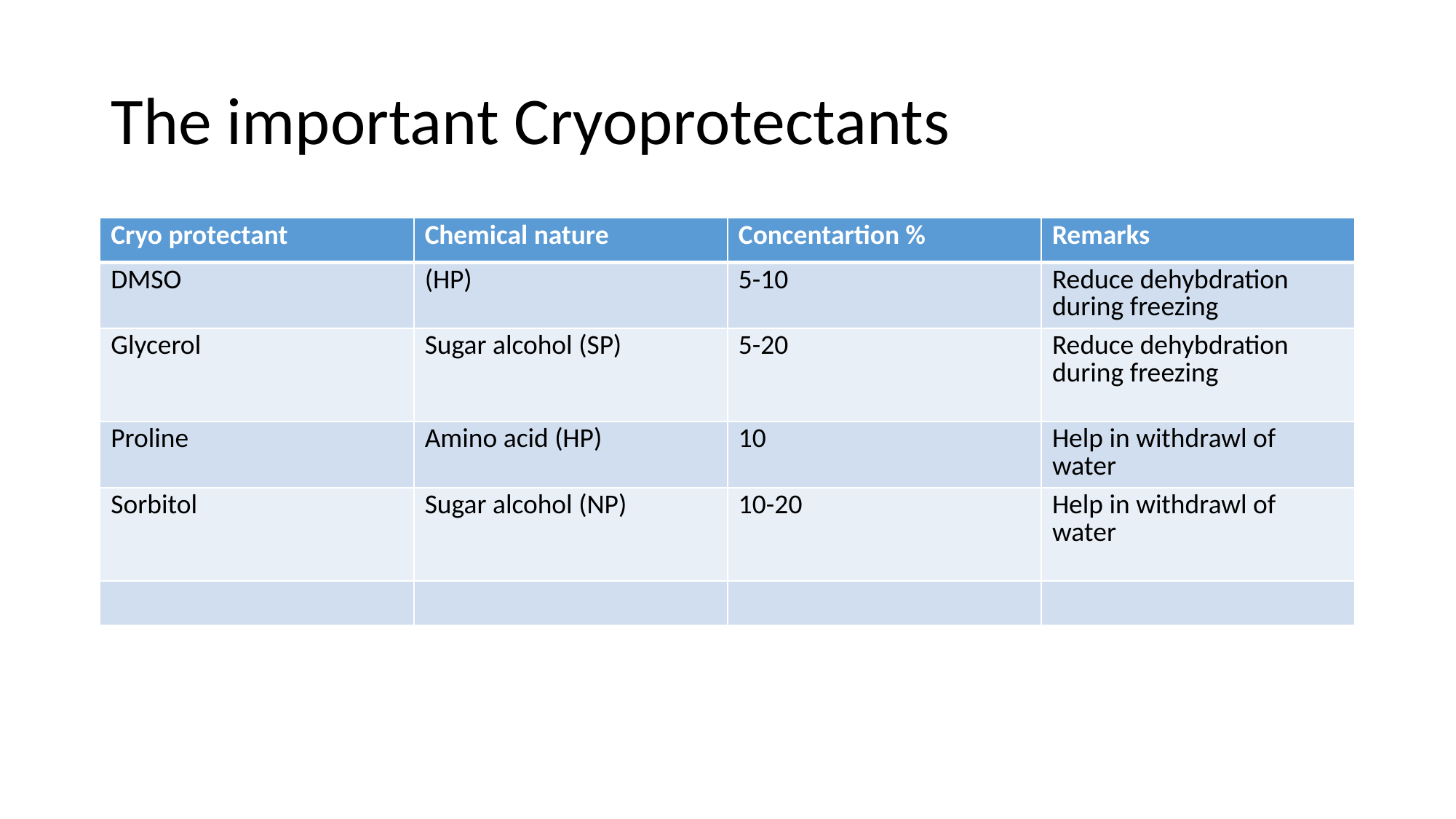

# The important Cryoprotectants
| Cryo protectant | Chemical nature | Concentartion % | Remarks |
| --- | --- | --- | --- |
| DMSO | (HP) | 5-10 | Reduce dehybdration during freezing |
| Glycerol | Sugar alcohol (SP) | 5-20 | Reduce dehybdration during freezing |
| Proline | Amino acid (HP) | 10 | Help in withdrawl of water |
| Sorbitol | Sugar alcohol (NP) | 10-20 | Help in withdrawl of water |
|  |  |  |  |